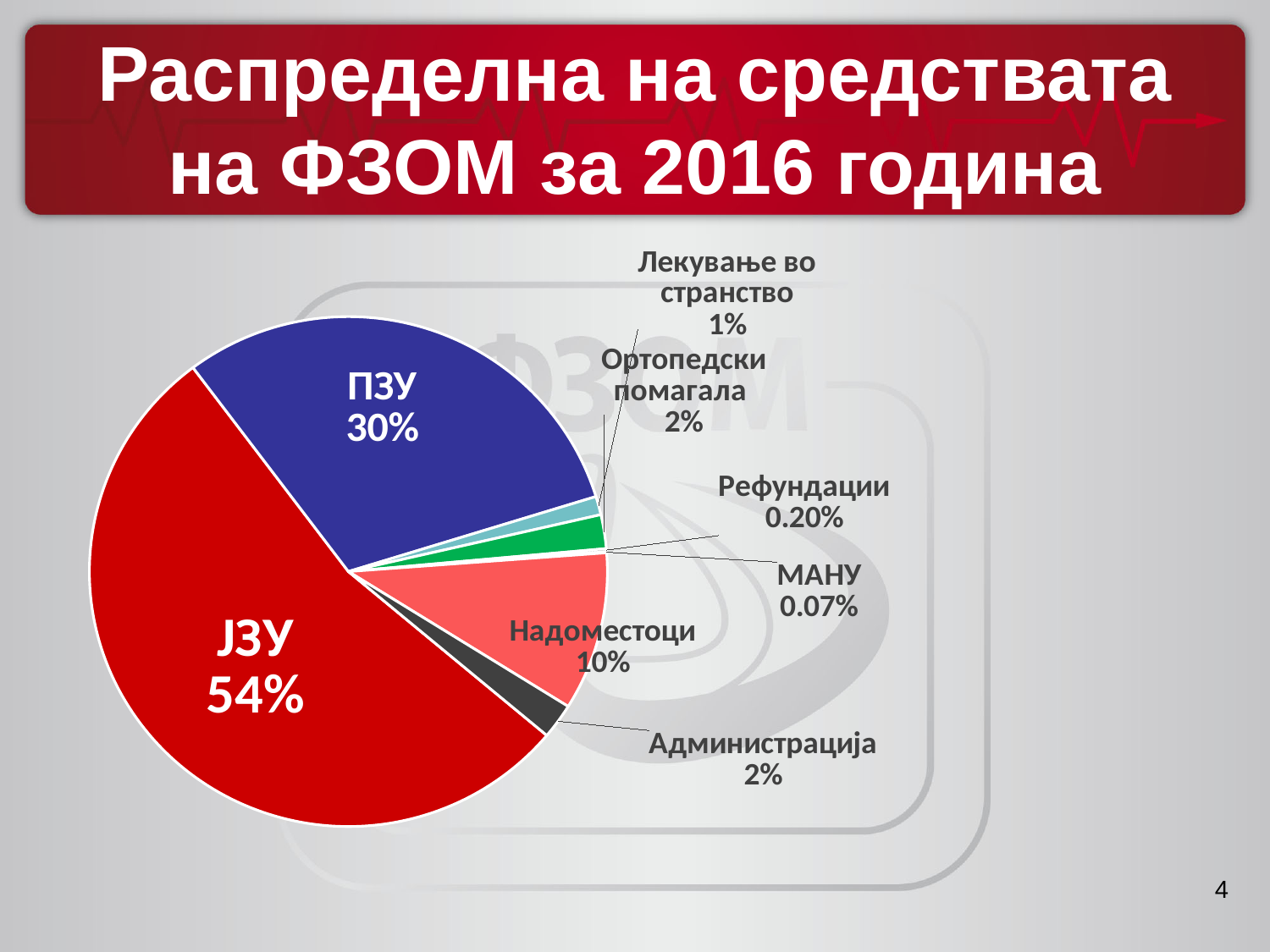

# Распределна на средствата на ФЗОМ за 2016 година

### Chart

| Category |  |
|---|---|
| ЈЗУ | 13746599.0 |
| ПЗУ | 7813500.0 |
| Лекување во странство | 300000.0 |
| Ортопедски помагала  | 550000.0 |
| Рефундации | 50000.0 |
| МАНУ | 17000.0 |
| Надоместоци | 2575000.0 |
| Администрација | 573078.0 |
4